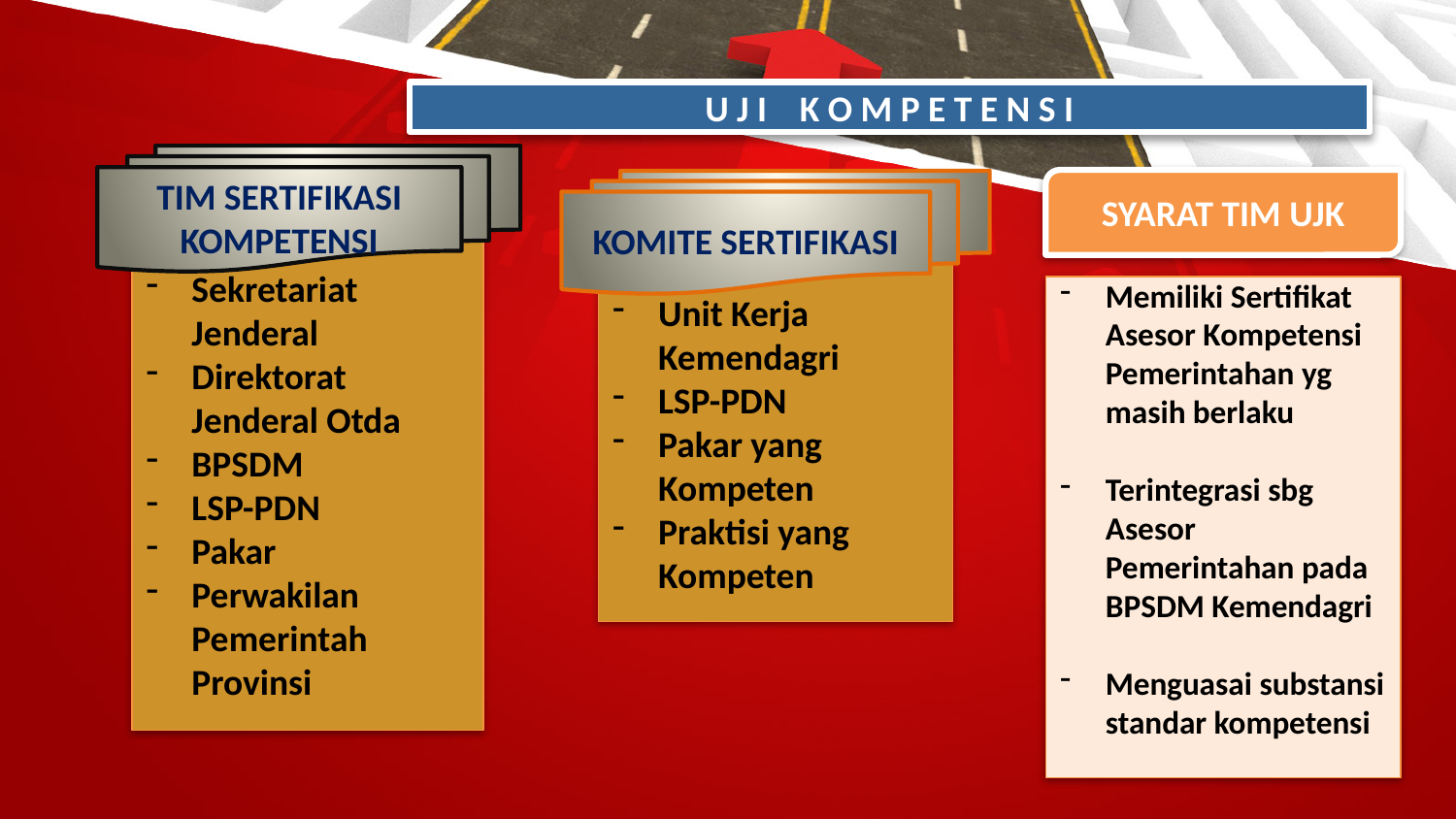

U J I    K O M P E T E N S I

TIM SERTIFIKASI KOMPETENSI

SYARAT TIM UJK

KOMITE SERTIFIKASI

Sekretariat Jenderal
Direktorat Jenderal Otda
BPSDM
LSP-PDN
Pakar
Perwakilan Pemerintah Provinsi
Unit Kerja Kemendagri
LSP-PDN
Pakar yang Kompeten
Praktisi yang Kompeten
Memiliki Sertifikat Asesor Kompetensi Pemerintahan yg masih berlaku

Terintegrasi sbg Asesor Pemerintahan pada BPSDM Kemendagri

Menguasai substansi standar kompetensi